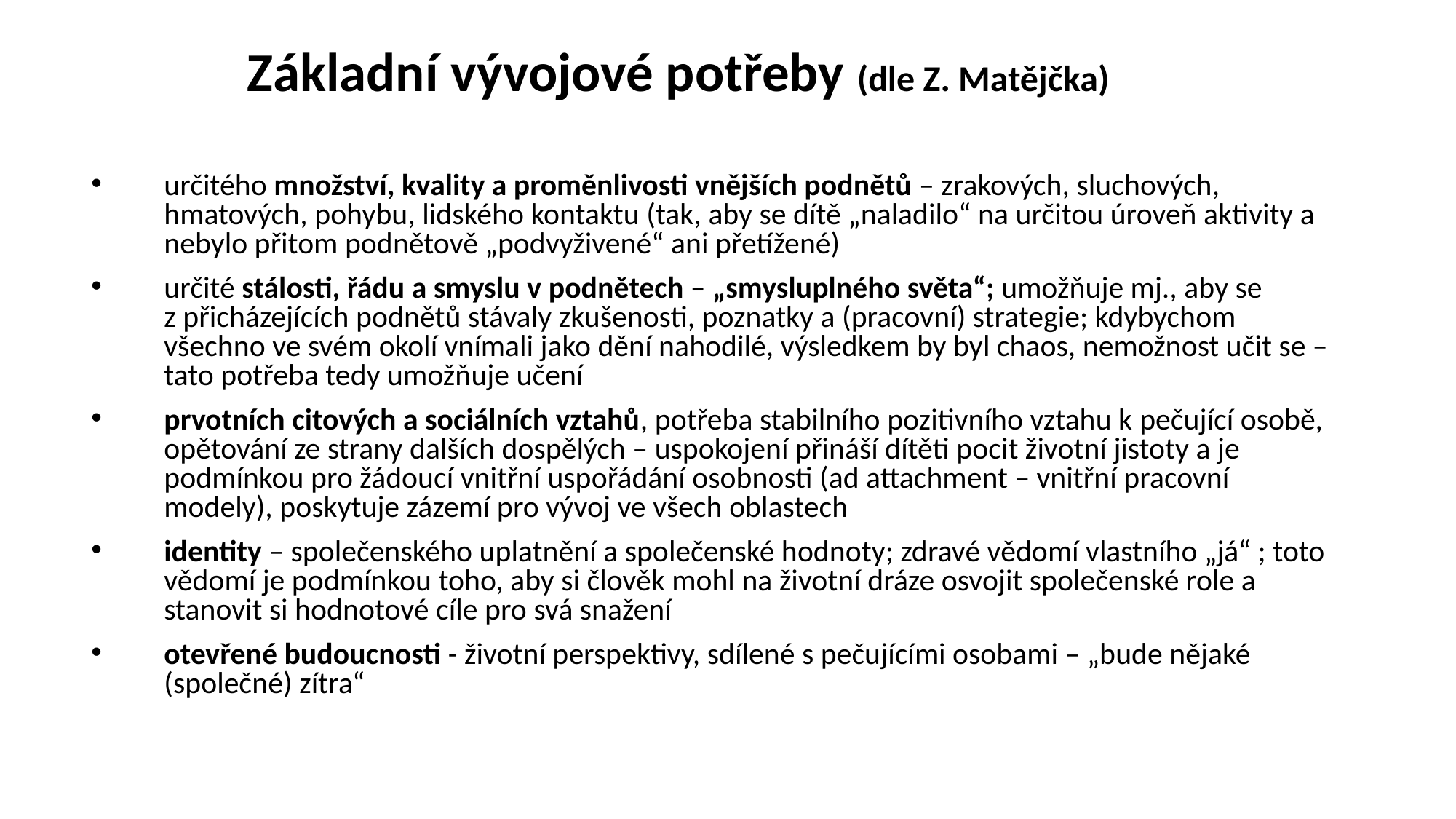

# Základní vývojové potřeby (dle Z. Matějčka)
určitého množství, kvality a proměnlivosti vnějších podnětů – zrakových, sluchových, hmatových, pohybu, lidského kontaktu (tak, aby se dítě „naladilo“ na určitou úroveň aktivity a nebylo přitom podnětově „podvyživené“ ani přetížené)
určité stálosti, řádu a smyslu v podnětech – „smysluplného světa“; umožňuje mj., aby se z přicházejících podnětů stávaly zkušenosti, poznatky a (pracovní) strategie; kdybychom všechno ve svém okolí vnímali jako dění nahodilé, výsledkem by byl chaos, nemožnost učit se – tato potřeba tedy umožňuje učení
prvotních citových a sociálních vztahů, potřeba stabilního pozitivního vztahu k pečující osobě, opětování ze strany dalších dospělých – uspokojení přináší dítěti pocit životní jistoty a je podmínkou pro žádoucí vnitřní uspořádání osobnosti (ad attachment – vnitřní pracovní modely), poskytuje zázemí pro vývoj ve všech oblastech
identity – společenského uplatnění a společenské hodnoty; zdravé vědomí vlastního „já“ ; toto vědomí je podmínkou toho, aby si člověk mohl na životní dráze osvojit společenské role a stanovit si hodnotové cíle pro svá snažení
otevřené budoucnosti - životní perspektivy, sdílené s pečujícími osobami – „bude nějaké (společné) zítra“